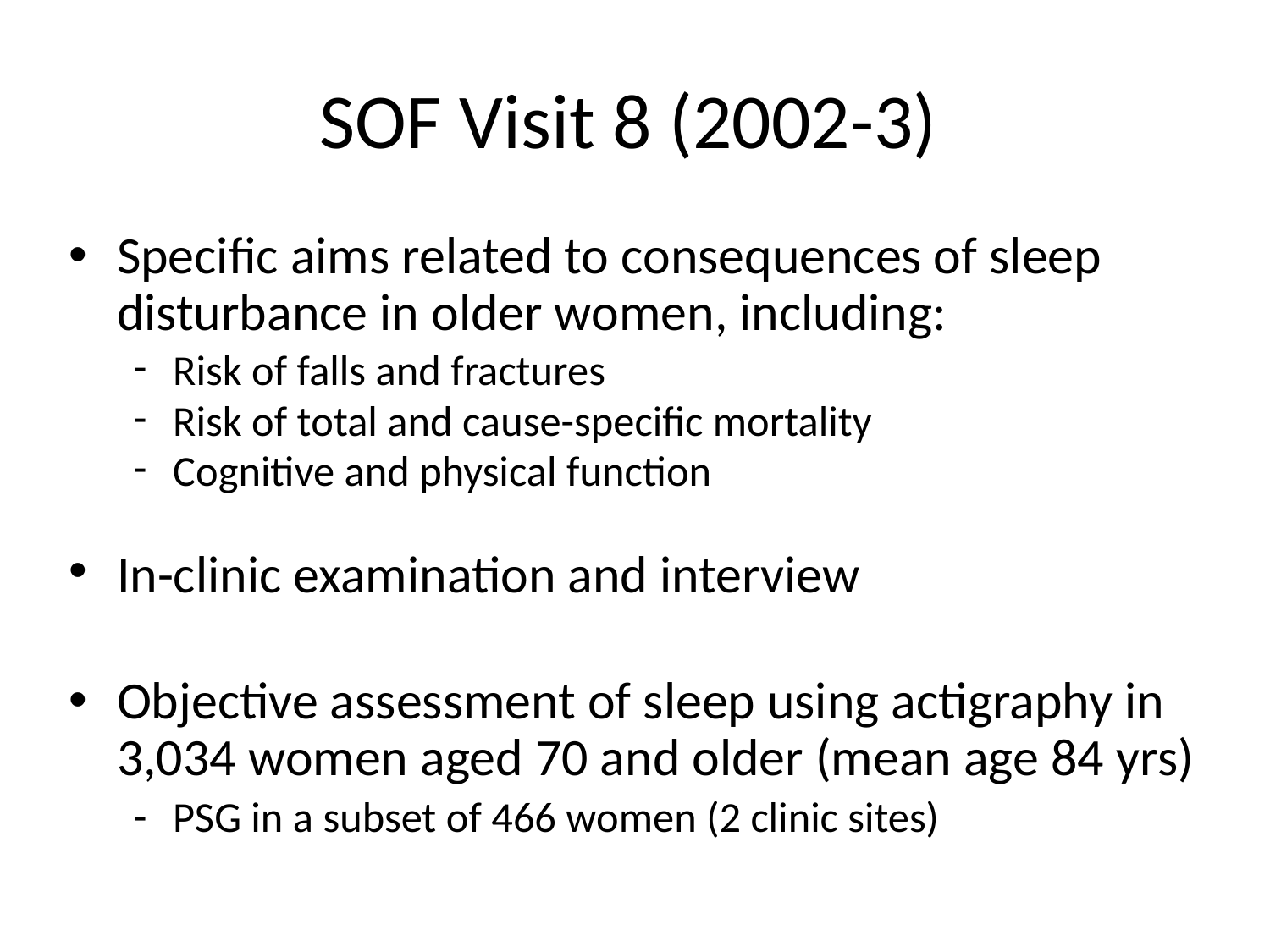

# SOF Visit 8 (2002-3)
Specific aims related to consequences of sleep disturbance in older women, including:
Risk of falls and fractures
Risk of total and cause-specific mortality
Cognitive and physical function

In-clinic examination and interview

Objective assessment of sleep using actigraphy in 3,034 women aged 70 and older (mean age 84 yrs)
PSG in a subset of 466 women (2 clinic sites)